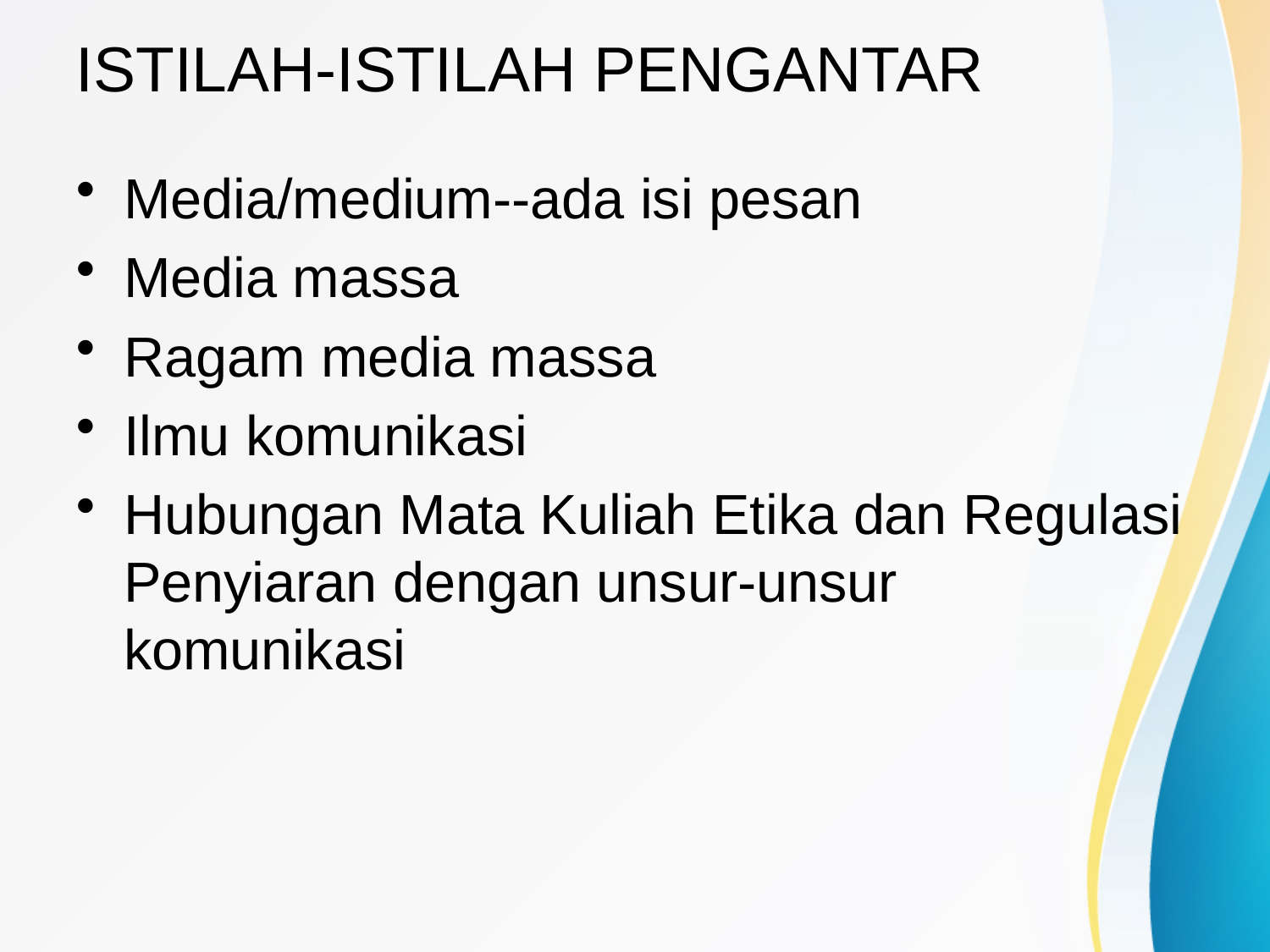

# ISTILAH-ISTILAH PENGANTAR

Media/medium--ada isi pesan
Media massa
Ragam media massa
Ilmu komunikasi
Hubungan Mata Kuliah Etika dan Regulasi Penyiaran dengan unsur-unsur komunikasi